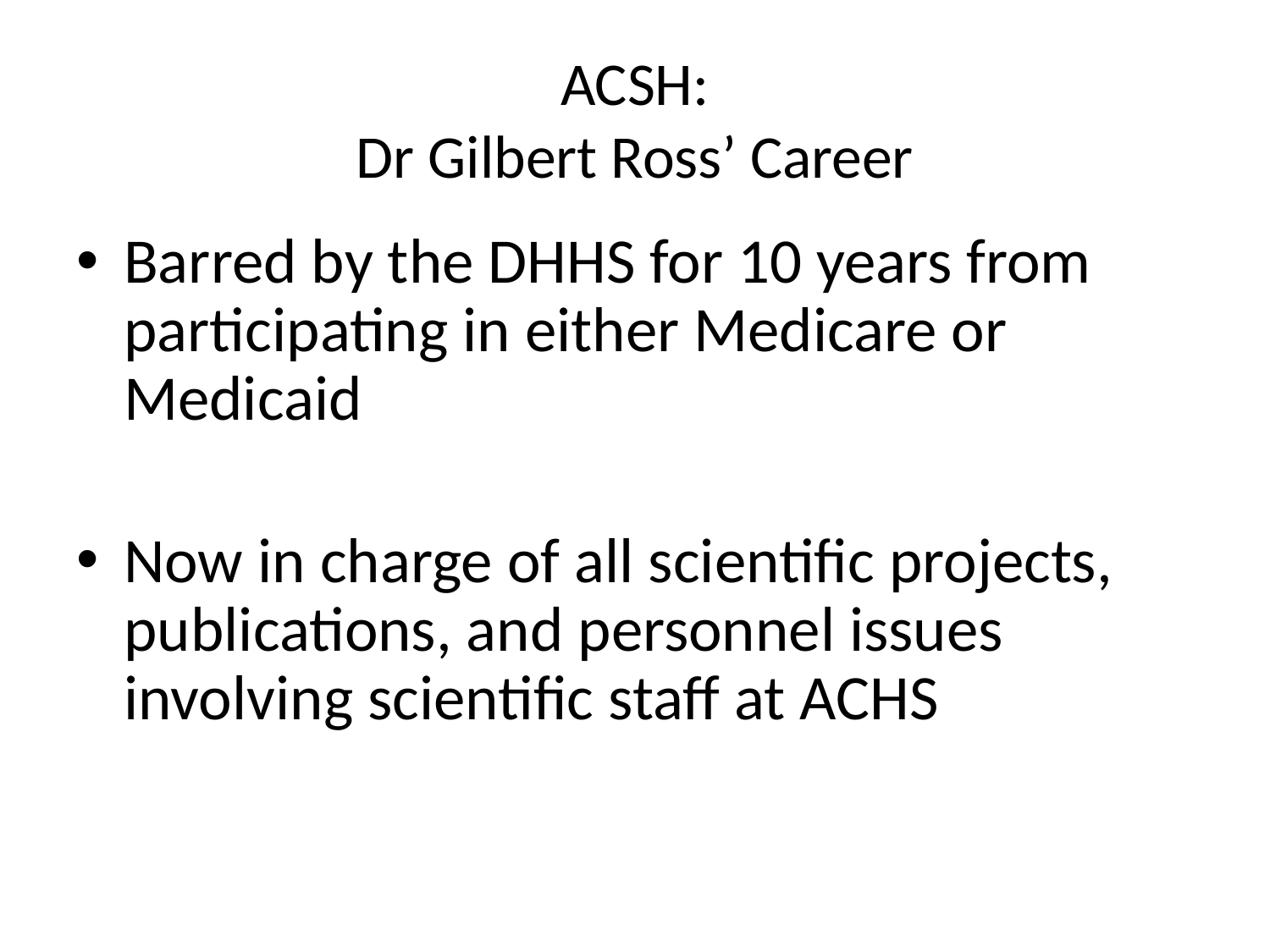

# ACSH: Dr Gilbert Ross’ Career
Barred by the DHHS for 10 years from participating in either Medicare or Medicaid

Now in charge of all scientific projects, publications, and personnel issues involving scientific staff at ACHS